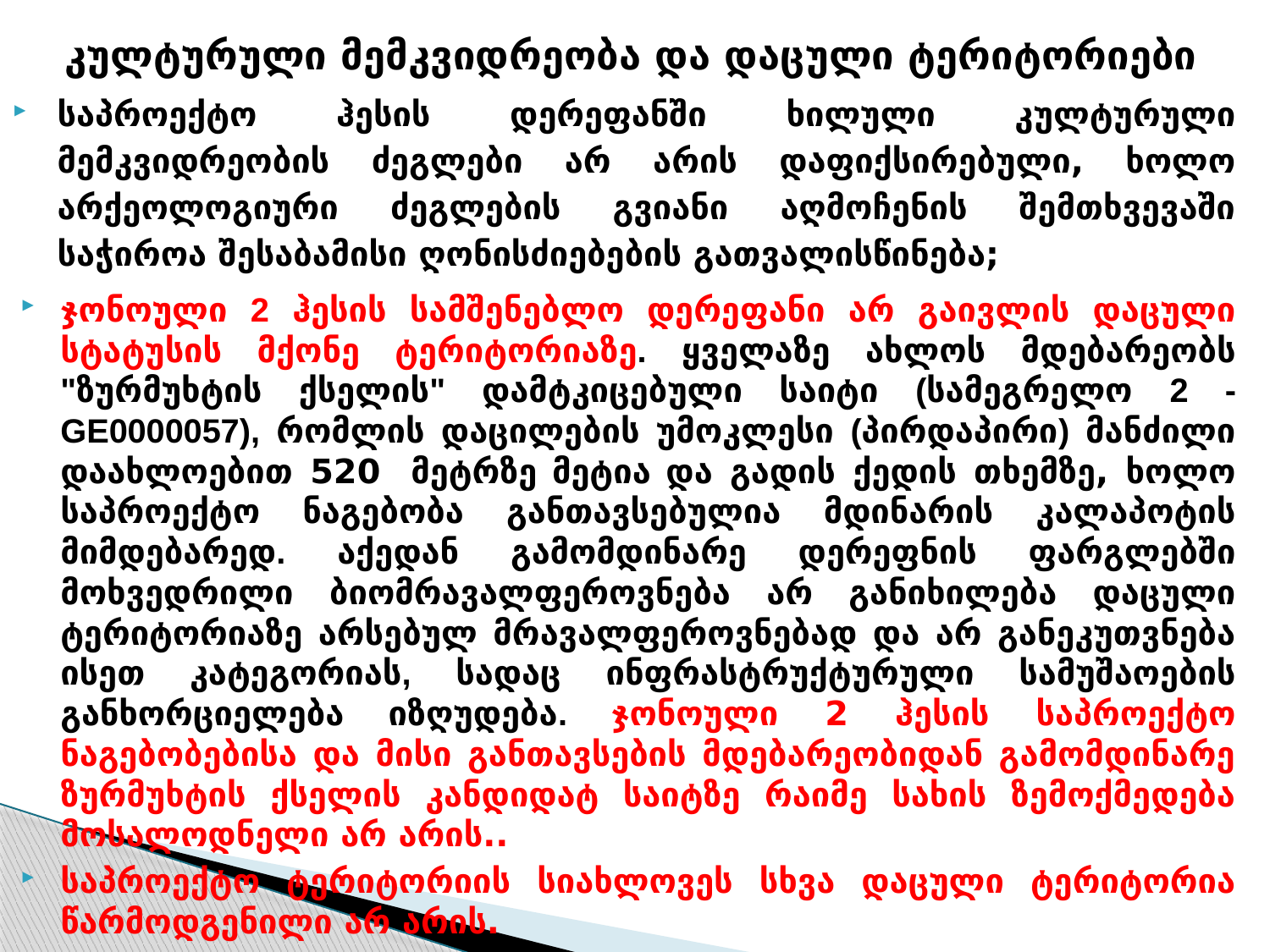

კულტურული მემკვიდრეობა და დაცული ტერიტორიები
საპროექტო ჰესის დერეფანში ხილული კულტურული მემკვიდრეობის ძეგლები არ არის დაფიქსირებული, ხოლო არქეოლოგიური ძეგლების გვიანი აღმოჩენის შემთხვევაში საჭიროა შესაბამისი ღონისძიებების გათვალისწინება;
ჯონოული 2 ჰესის სამშენებლო დერეფანი არ გაივლის დაცული სტატუსის მქონე ტერიტორიაზე. ყველაზე ახლოს მდებარეობს "ზურმუხტის ქსელის" დამტკიცებული საიტი (სამეგრელო 2 - GE0000057), რომლის დაცილების უმოკლესი (პირდაპირი) მანძილი დაახლოებით 520  მეტრზე მეტია და გადის ქედის თხემზე, ხოლო საპროექტო ნაგებობა განთავსებულია მდინარის კალაპოტის მიმდებარედ. აქედან გამომდინარე დერეფნის ფარგლებში მოხვედრილი ბიომრავალფეროვნება არ განიხილება დაცული ტერიტორიაზე არსებულ მრავალფეროვნებად და არ განეკუთვნება ისეთ კატეგორიას, სადაც ინფრასტრუქტურული სამუშაოების განხორციელება იზღუდება. ჯონოული 2 ჰესის საპროექტო ნაგებობებისა და მისი განთავსების მდებარეობიდან გამომდინარე ზურმუხტის ქსელის კანდიდატ საიტზე რაიმე სახის ზემოქმედება მოსალოდნელი არ არის..
საპროექტო ტერიტორიის სიახლოვეს სხვა დაცული ტერიტორია წარმოდგენილი არ არის.